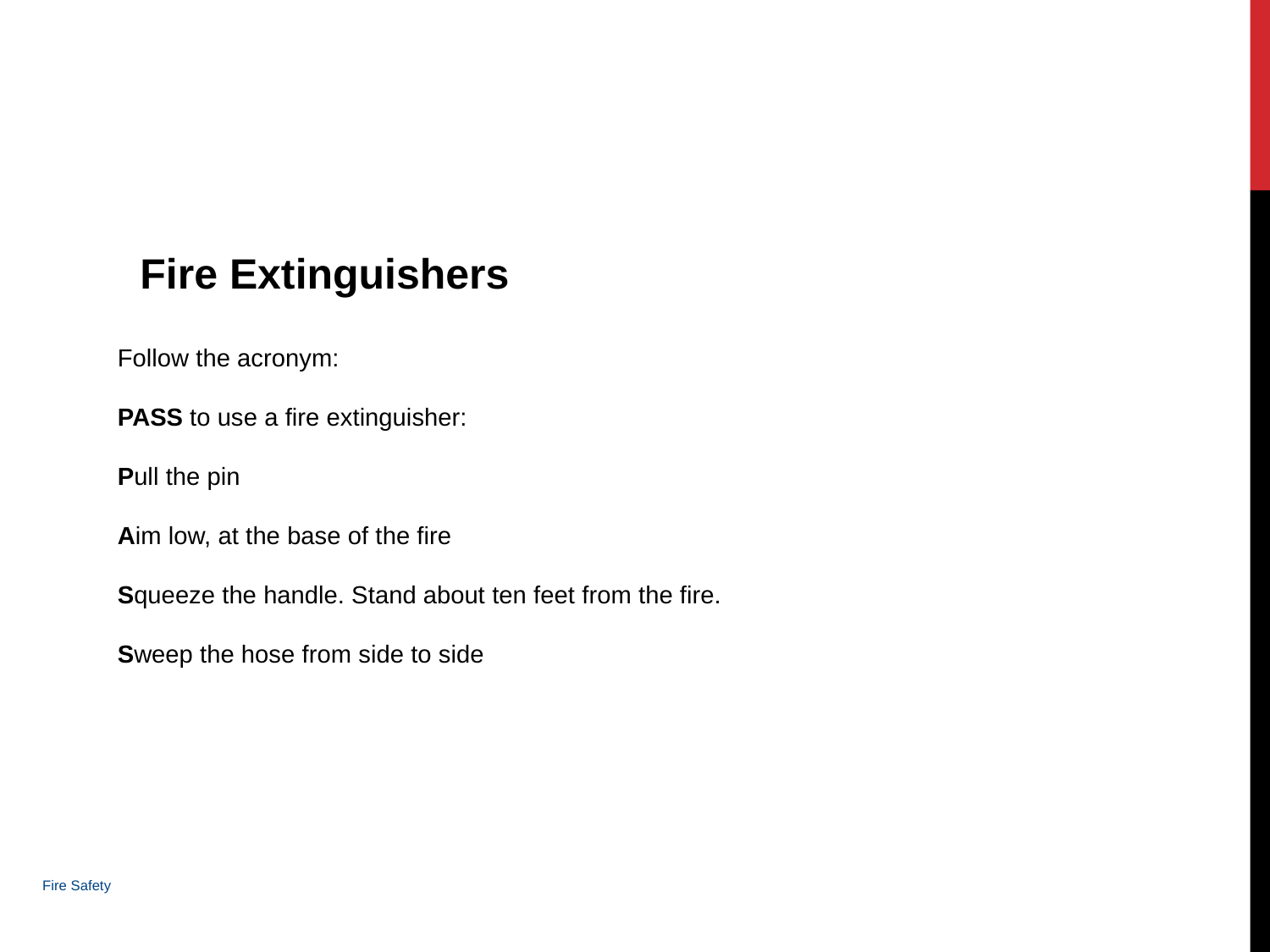

#
 Fire Extinguishers
Follow the acronym:

PASS to use a fire extinguisher:

Pull the pin

Aim low, at the base of the fire

Squeeze the handle. Stand about ten feet from the fire.

Sweep the hose from side to side

Fire Safety